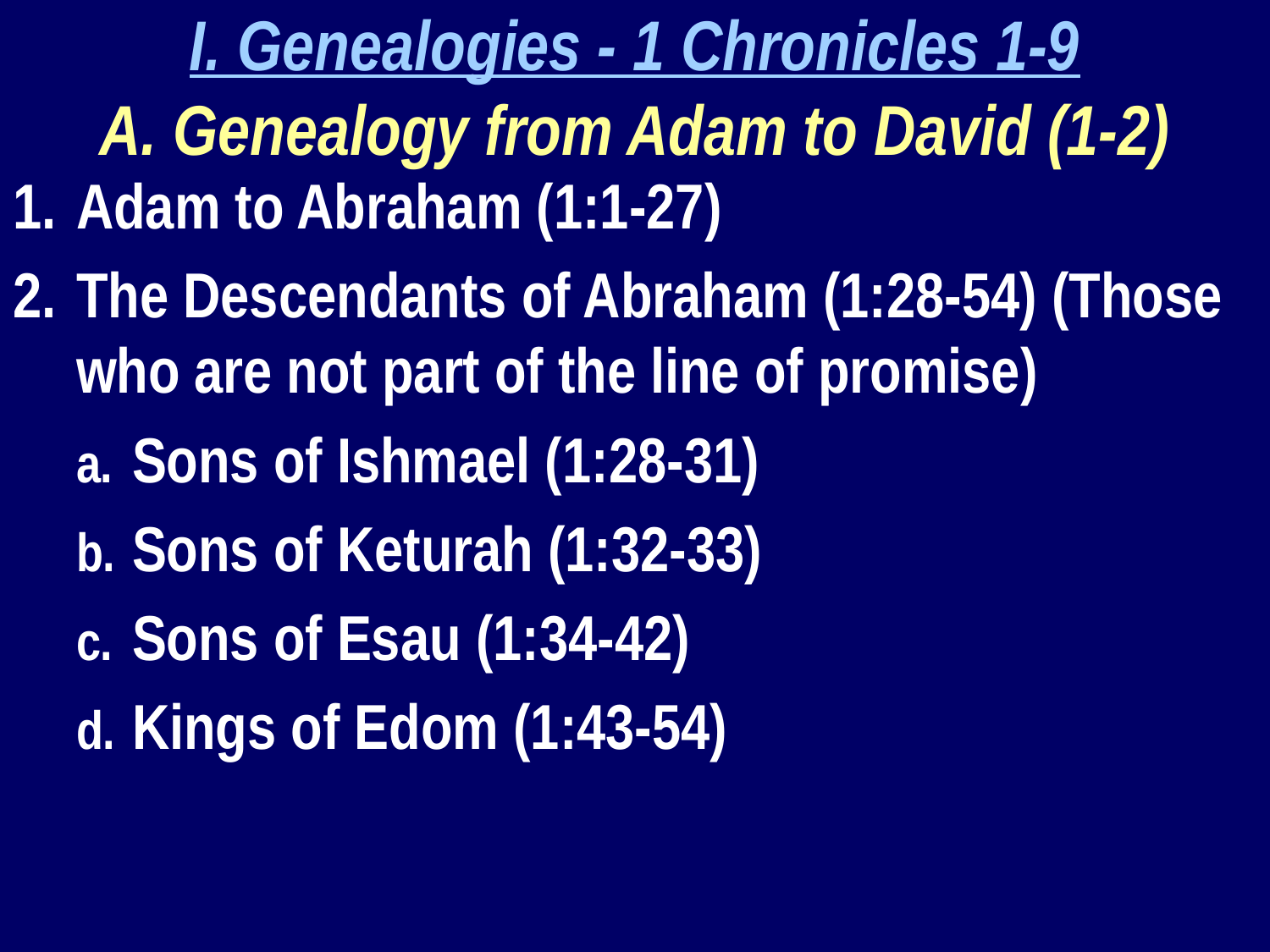

I. Genealogies - 1 Chronicles 1-9
A. Genealogy from Adam to David (1-2)
Adam to Abraham (1:1-27)
The Descendants of Abraham (1:28-54) (Those who are not part of the line of promise)
Sons of Ishmael (1:28-31)
Sons of Keturah (1:32-33)
Sons of Esau (1:34-42)
Kings of Edom (1:43-54)